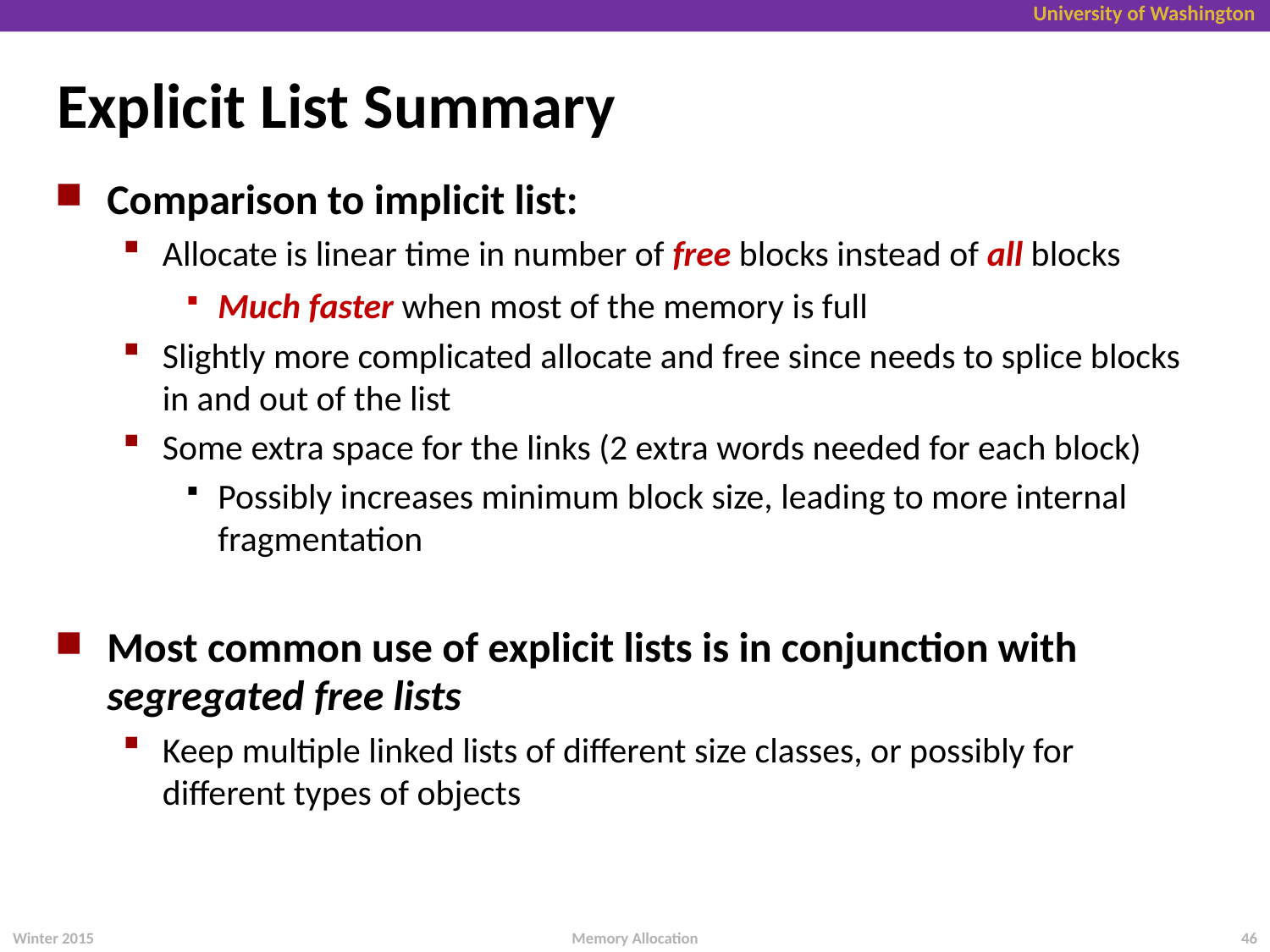

Explicit List Summary
Comparison to implicit list:
Allocate is linear time in number of free blocks instead of all blocks
Much faster when most of the memory is full
Slightly more complicated allocate and free since needs to splice blocks in and out of the list
Some extra space for the links (2 extra words needed for each block)
Possibly increases minimum block size, leading to more internal fragmentation

Most common use of explicit lists is in conjunction with segregated free lists
Keep multiple linked lists of different size classes, or possibly for different types of objects

Winter 2015
46
Memory Allocation